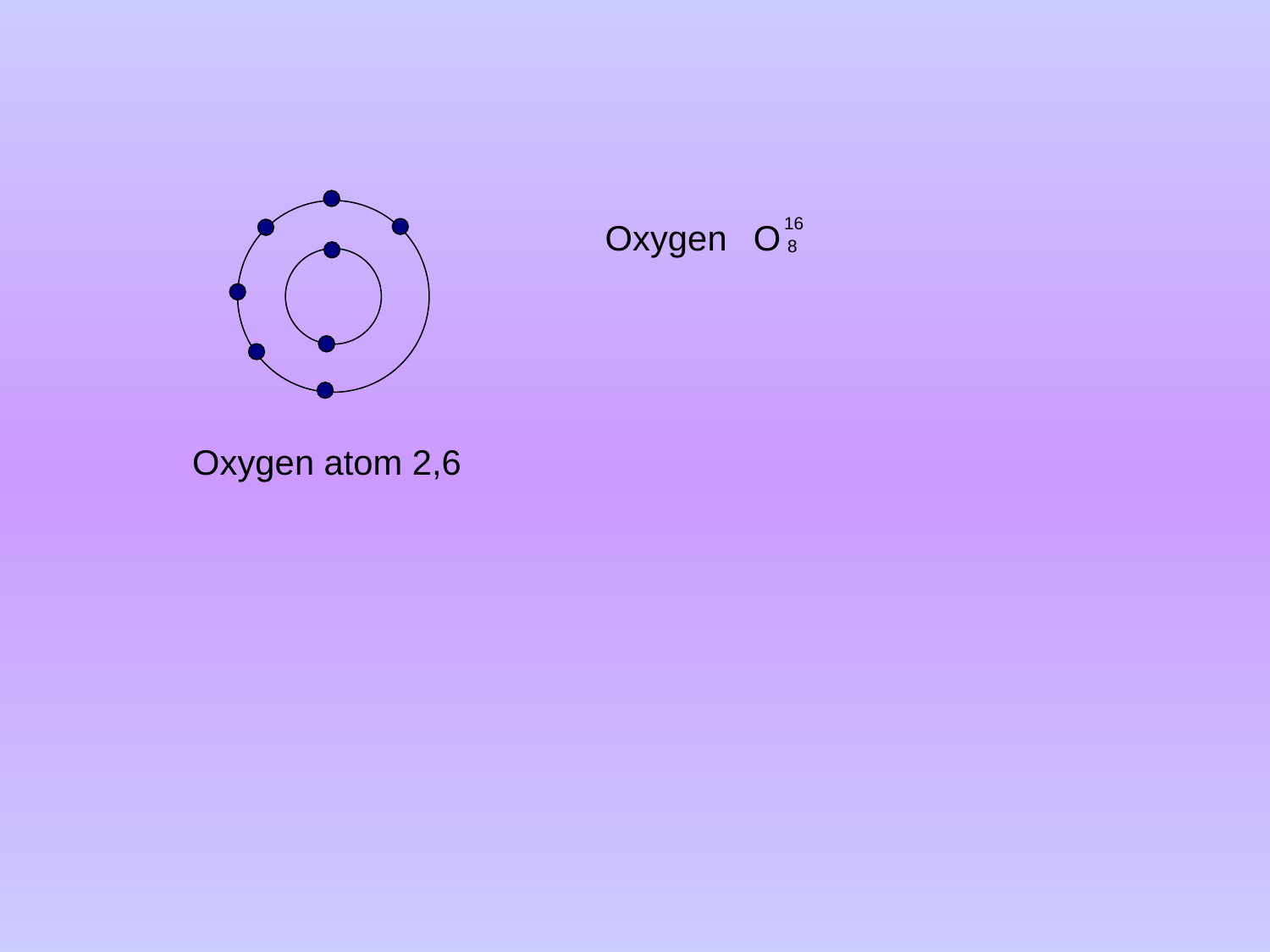

16
O
8
Oxygen

Oxygen atom 2,6